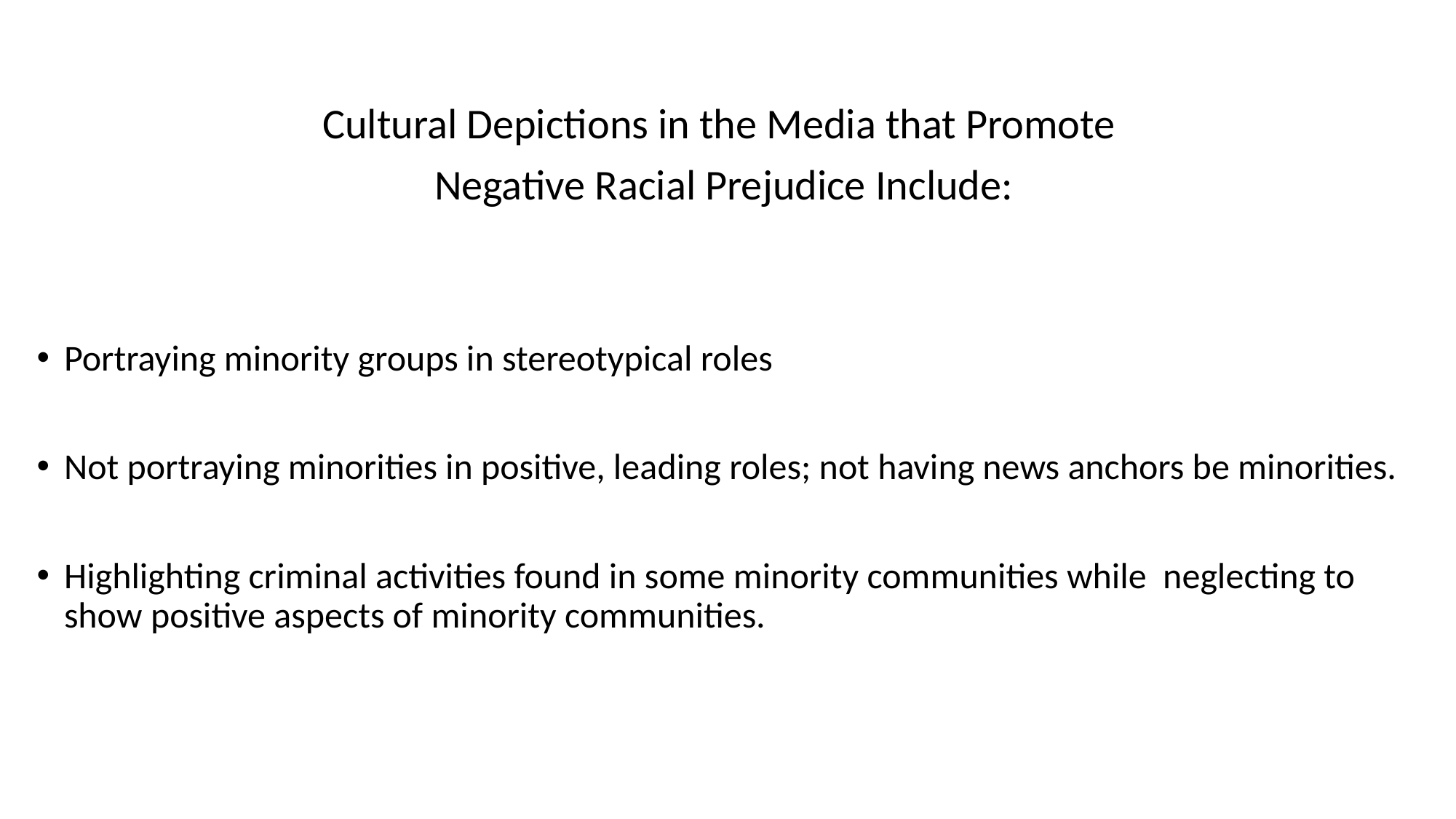

Cultural Depictions in the Media that Promote
Negative Racial Prejudice Include:

Portraying minority groups in stereotypical roles

Not portraying minorities in positive, leading roles; not having news anchors be minorities.

Highlighting criminal activities found in some minority communities while  neglecting to show positive aspects of minority communities.